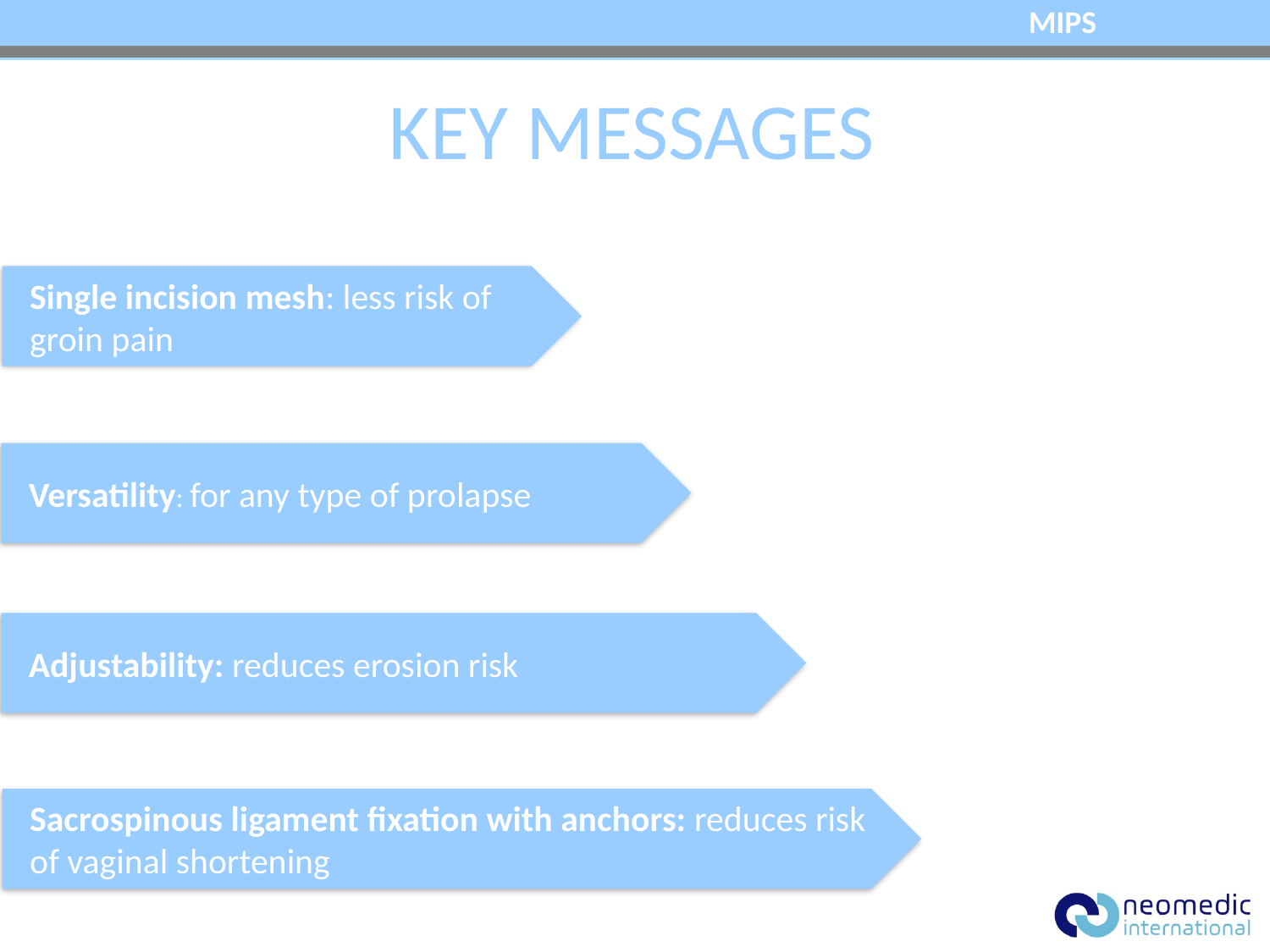

MIPS

KEY MESSAGES

Materiales
Vídeos
Single incision mesh: less risk of groin pain
Versatility: for any type of prolapse
Adjustability: reduces erosion risk
Sacrospinous ligament fixation with anchors: reduces risk of vaginal shortening